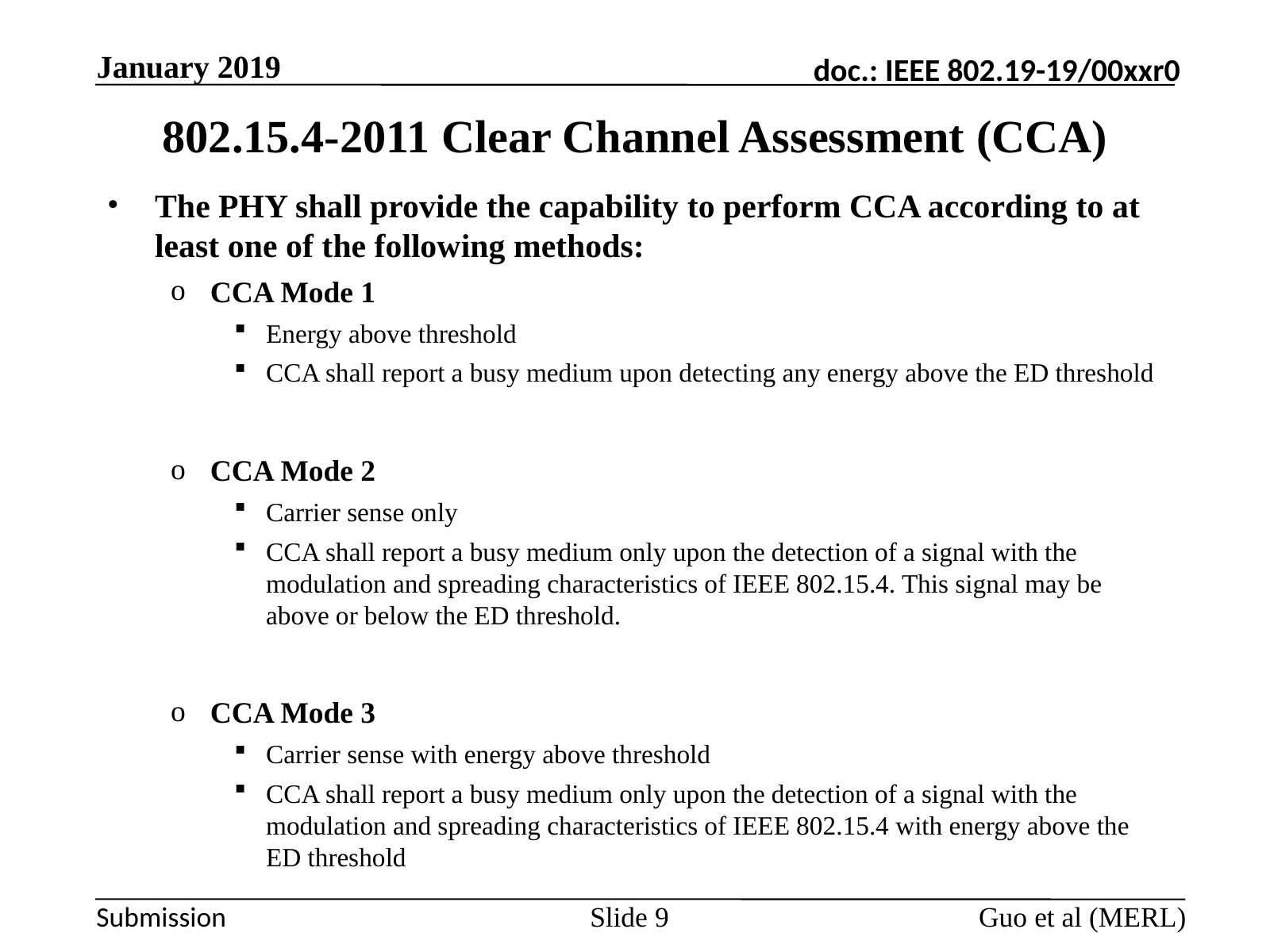

January 2019
# 802.15.4-2011 Clear Channel Assessment (CCA)
The PHY shall provide the capability to perform CCA according to at least one of the following methods:
CCA Mode 1
Energy above threshold
CCA shall report a busy medium upon detecting any energy above the ED threshold

CCA Mode 2
Carrier sense only
CCA shall report a busy medium only upon the detection of a signal with the modulation and spreading characteristics of IEEE 802.15.4. This signal may be above or below the ED threshold.

CCA Mode 3
Carrier sense with energy above threshold
CCA shall report a busy medium only upon the detection of a signal with the modulation and spreading characteristics of IEEE 802.15.4 with energy above the ED threshold
Guo et al (MERL)
Slide 9